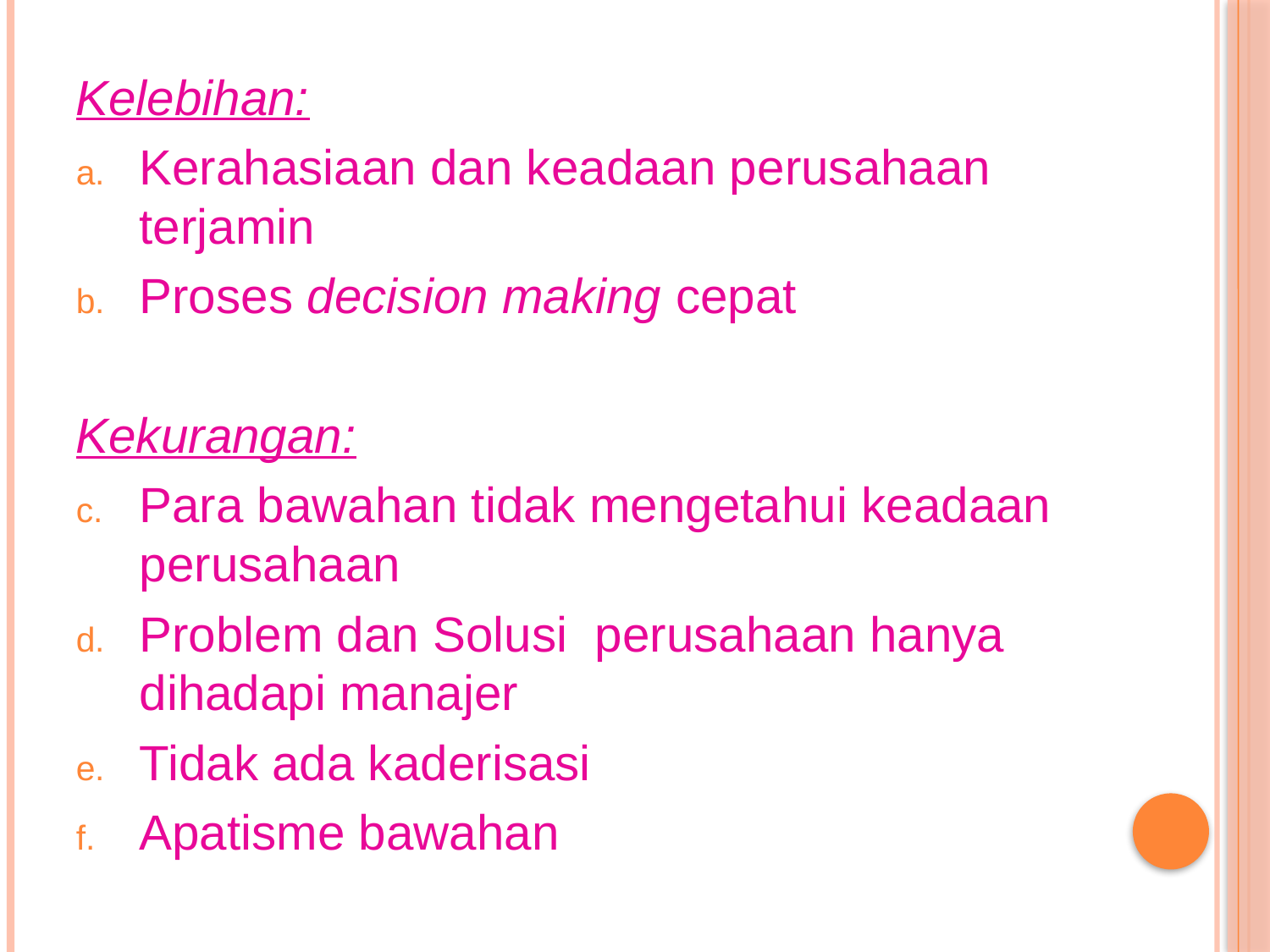

Kelebihan:
Kerahasiaan dan keadaan perusahaan terjamin
Proses decision making cepat

Kekurangan:
Para bawahan tidak mengetahui keadaan perusahaan
Problem dan Solusi  perusahaan hanya dihadapi manajer
Tidak ada kaderisasi
Apatisme bawahan